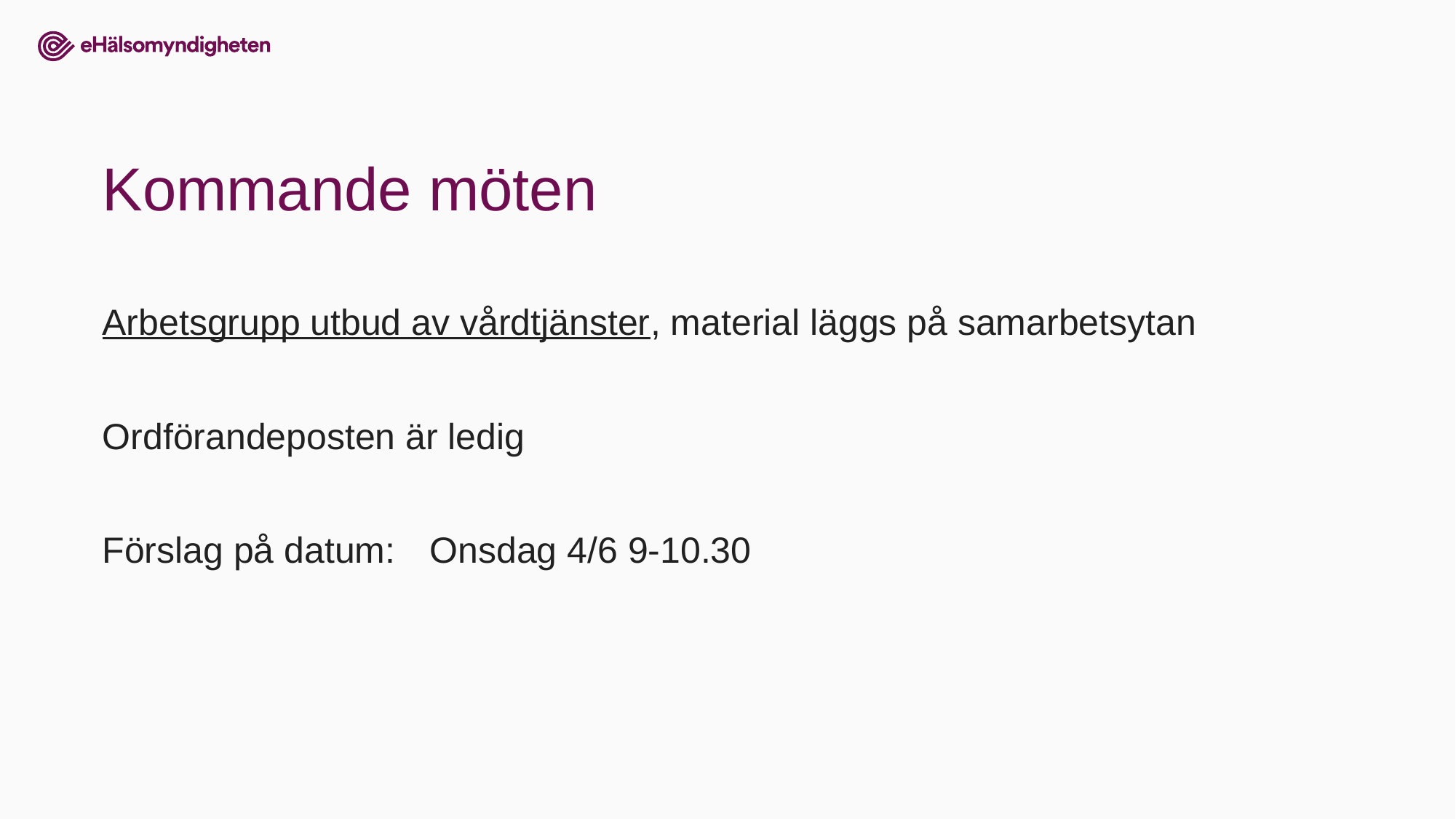

# Kommande möten

Arbetsgrupp utbud av vårdtjänster, material läggs på samarbetsytan

Ordförandeposten är ledig

Förslag på datum:  	Onsdag 4/6 9-10.30